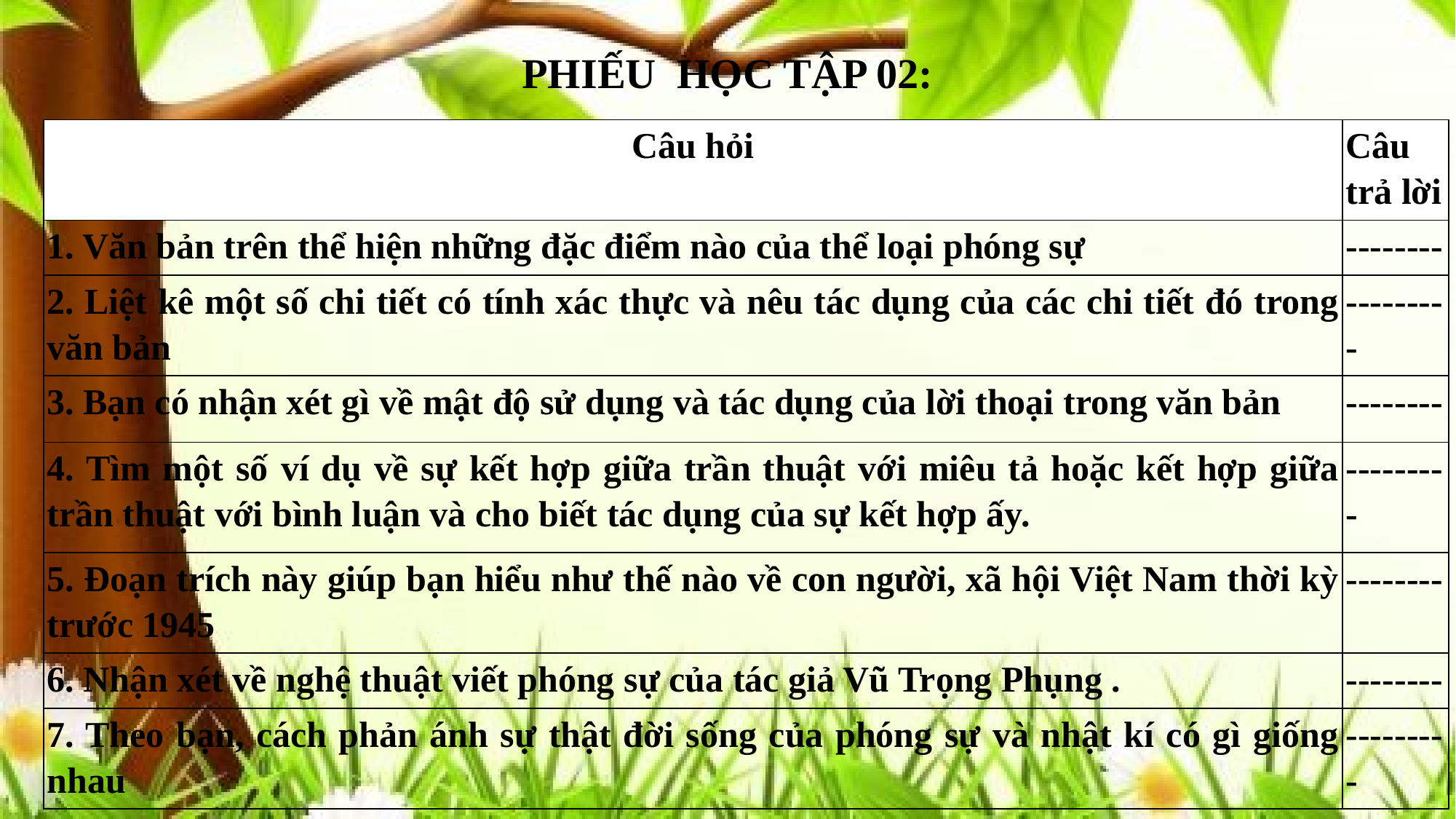

PHIẾU  HỌC TẬP 02:
| Câu hỏi | Câu trả lời |
| --- | --- |
| 1. Văn bản trên thể hiện những đặc điểm nào của thể loại phóng sự | -------- |
| 2. Liệt kê một số chi tiết có tính xác thực và nêu tác dụng của các chi tiết đó trong văn bản | --------- |
| 3. Bạn có nhận xét gì về mật độ sử dụng và tác dụng của lời thoại trong văn bản | -------- |
| 4. Tìm một số ví dụ về sự kết hợp giữa trần thuật với miêu tả hoặc kết hợp giữa trần thuật với bình luận và cho biết tác dụng của sự kết hợp ấy. | --------- |
| 5. Đoạn trích này giúp bạn hiểu như thế nào về con người, xã hội Việt Nam thời kỳ trước 1945 | -------- |
| 6. Nhận xét về nghệ thuật viết phóng sự của tác giả Vũ Trọng Phụng . | -------- |
| 7. Theo bạn, cách phản ánh sự thật đời sống của phóng sự và nhật kí có gì giống nhau | --------- |